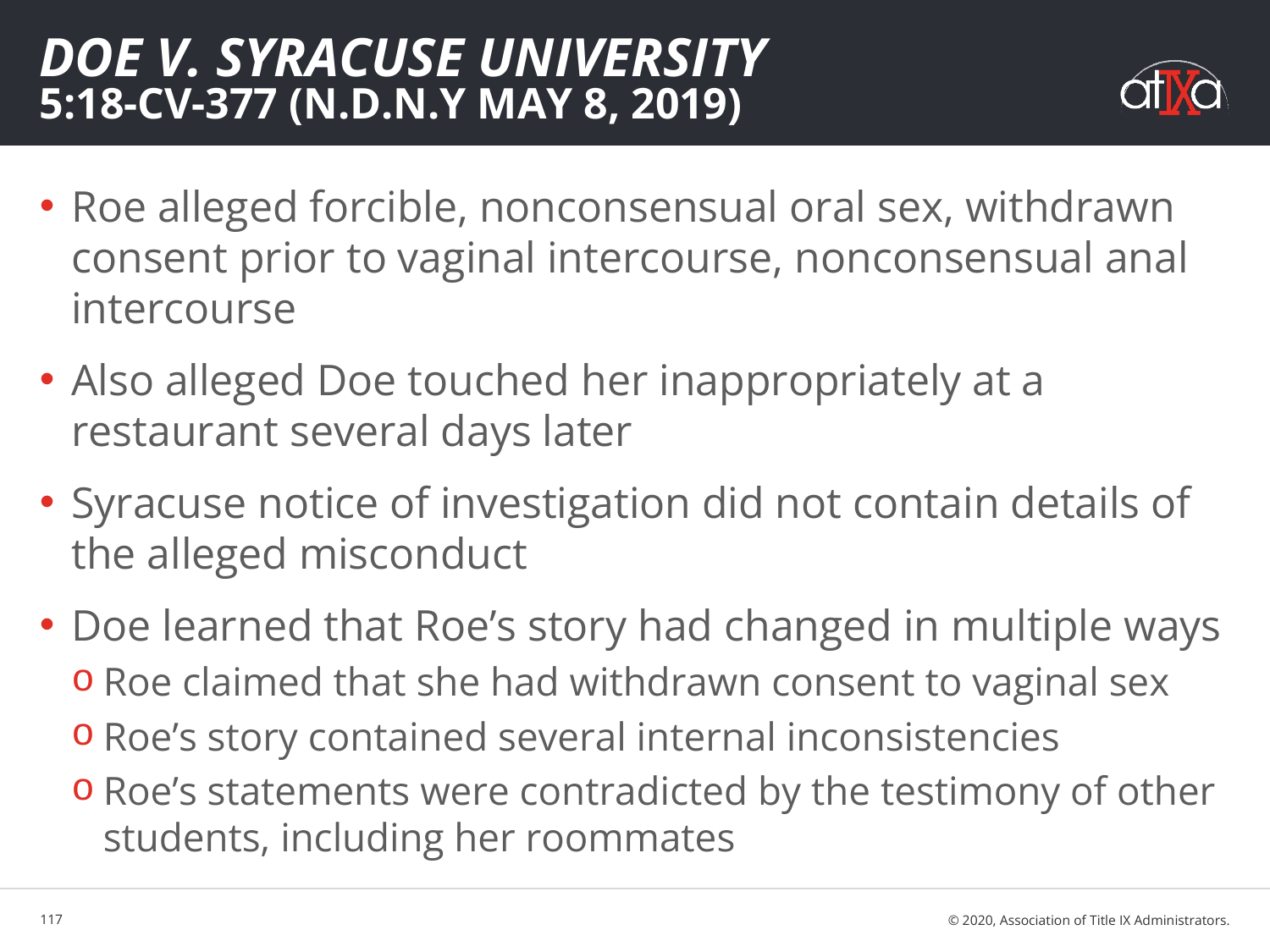

# Doe v. Syracuse University 5:18-CV-377 (N.D.N.Y May 8, 2019)
Roe alleged forcible, nonconsensual oral sex, withdrawn consent prior to vaginal intercourse, nonconsensual anal intercourse
Also alleged Doe touched her inappropriately at a restaurant several days later
Syracuse notice of investigation did not contain details of the alleged misconduct
Doe learned that Roe’s story had changed in multiple ways
Roe claimed that she had withdrawn consent to vaginal sex
Roe’s story contained several internal inconsistencies
Roe’s statements were contradicted by the testimony of other students, including her roommates